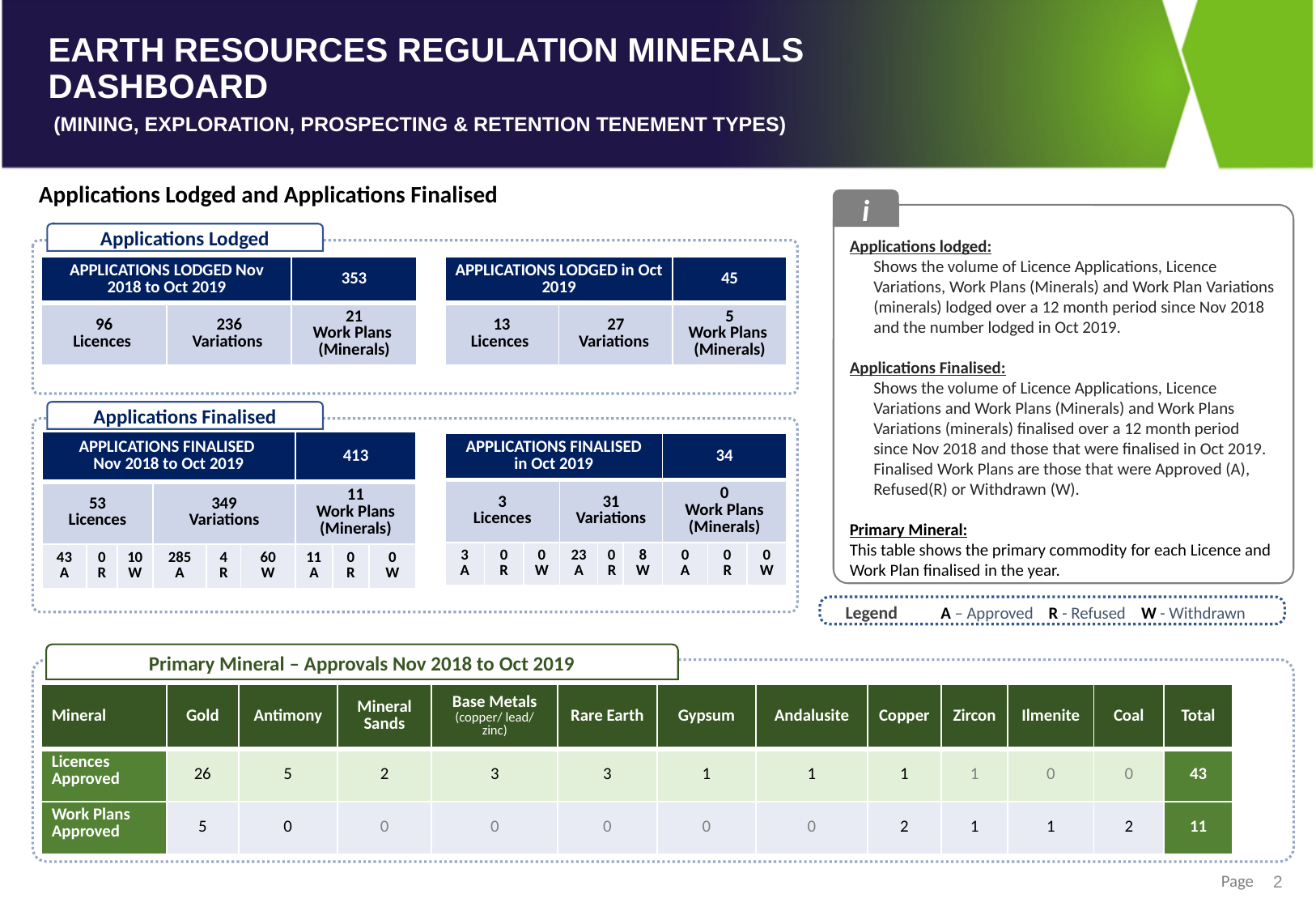

Applications Lodged and Applications Finalised
i

Applications lodged:
Shows the volume of Licence Applications, Licence Variations, Work Plans (Minerals) and Work Plan Variations (minerals) lodged over a 12 month period since Nov 2018 and the number lodged in Oct 2019.

Applications Finalised:
Shows the volume of Licence Applications, Licence Variations and Work Plans (Minerals) and Work Plans Variations (minerals) finalised over a 12 month period since Nov 2018 and those that were finalised in Oct 2019. Finalised Work Plans are those that were Approved (A), Refused(R) or Withdrawn (W).

Primary Mineral:
This table shows the primary commodity for each Licence and Work Plan finalised in the year.
Applications Lodged

| APPLICATIONS LODGED Nov 2018 to Oct 2019 |  | 353 |
| --- | --- | --- |
| 96 Licences | 236 Variations | 21 Work Plans (Minerals) |
| APPLICATIONS LODGED in Oct 2019 |  | 45 |
| --- | --- | --- |
| 13 Licences | 27 Variations | 5 Work Plans (Minerals) |
Applications Finalised

| APPLICATIONS FINALISED Nov 2018 to Oct 2019 |  |  |  |  |  | 413 |  |  |
| --- | --- | --- | --- | --- | --- | --- | --- | --- |
| 53 Licences |  |  | 349 Variations |  |  | 11 Work Plans (Minerals) |  |  |
| 43 A | 0 R | 10 W | 285 A | 4 R | 60 W | 11 A | 0 R | 0 W |
| APPLICATIONS FINALISED in Oct 2019 |  |  |  |  |  | 34 |  |  |
| --- | --- | --- | --- | --- | --- | --- | --- | --- |
| 3 Licences |  |  | 31 Variations |  |  | 0 Work Plans (Minerals) |  |  |
| 3 A | 0 R | 0 W | 23 A | 0 R | 8 W | 0 A | 0 R | 0 W |
Legend
A – Approved    R - Refused    W - Withdrawn

Primary Mineral – Approvals Nov 2018 to Oct 2019

| Mineral | Gold | Antimony | Mineral Sands | Base Metals (copper/ lead/ zinc) | Rare Earth | Gypsum | Andalusite | Copper | Zircon | Ilmenite | Coal | Total |
| --- | --- | --- | --- | --- | --- | --- | --- | --- | --- | --- | --- | --- |
| Licences Approved | 26 | 5 | 2 | 3 | 3 | 1 | 1 | 1 | 1 | 0 | 0 | 43 |
| Work Plans Approved | 5 | 0 | 0 | 0 | 0 | 0 | 0 | 2 | 1 | 1 | 2 | 11 |
2